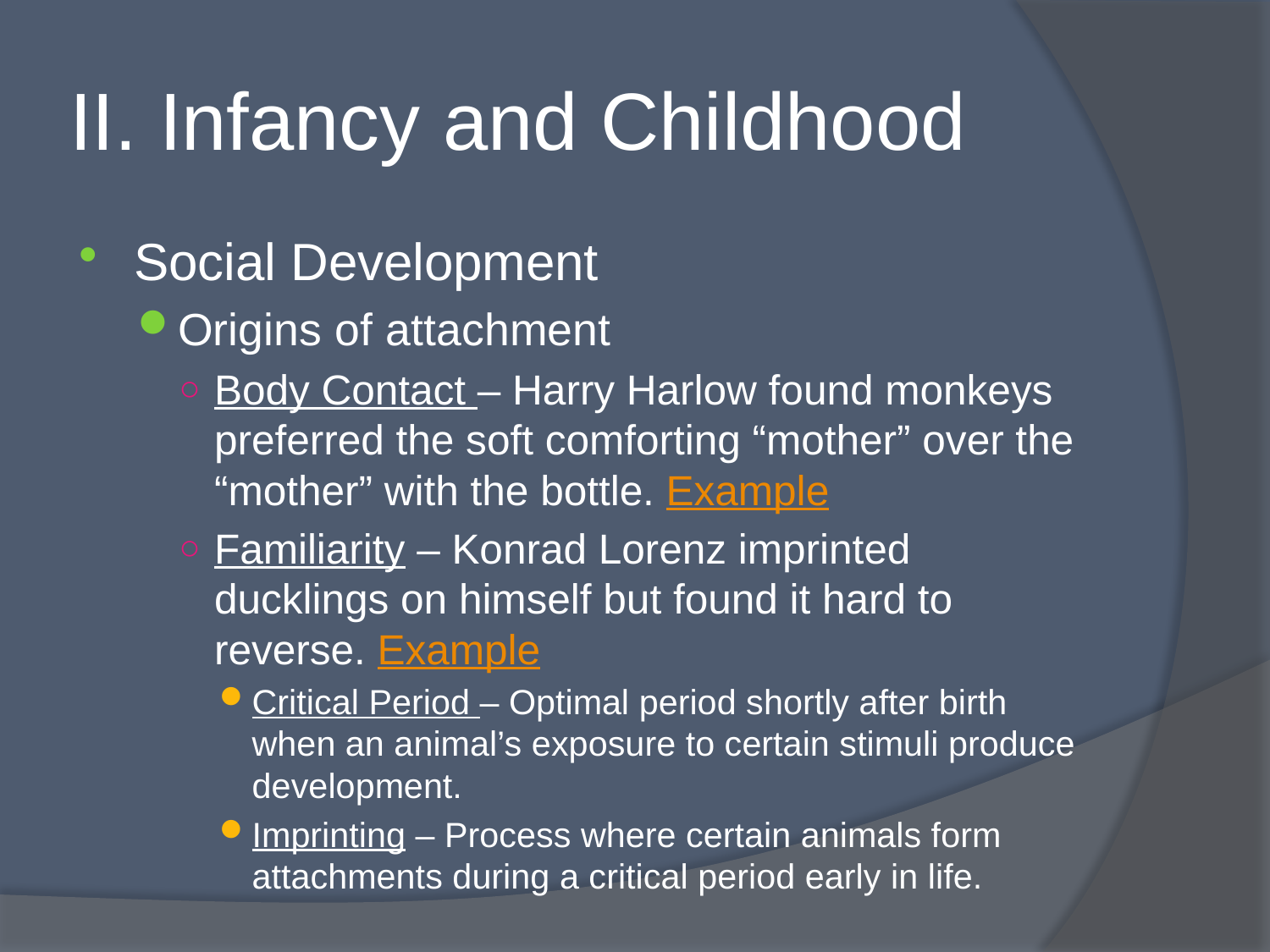

# II. Infancy and Childhood
Social Development
Origins of attachment
Body Contact – Harry Harlow found monkeys preferred the soft comforting “mother” over the “mother” with the bottle. Example
Familiarity – Konrad Lorenz imprinted ducklings on himself but found it hard to reverse. Example
Critical Period – Optimal period shortly after birth when an animal’s exposure to certain stimuli produce development.
Imprinting – Process where certain animals form attachments during a critical period early in life.